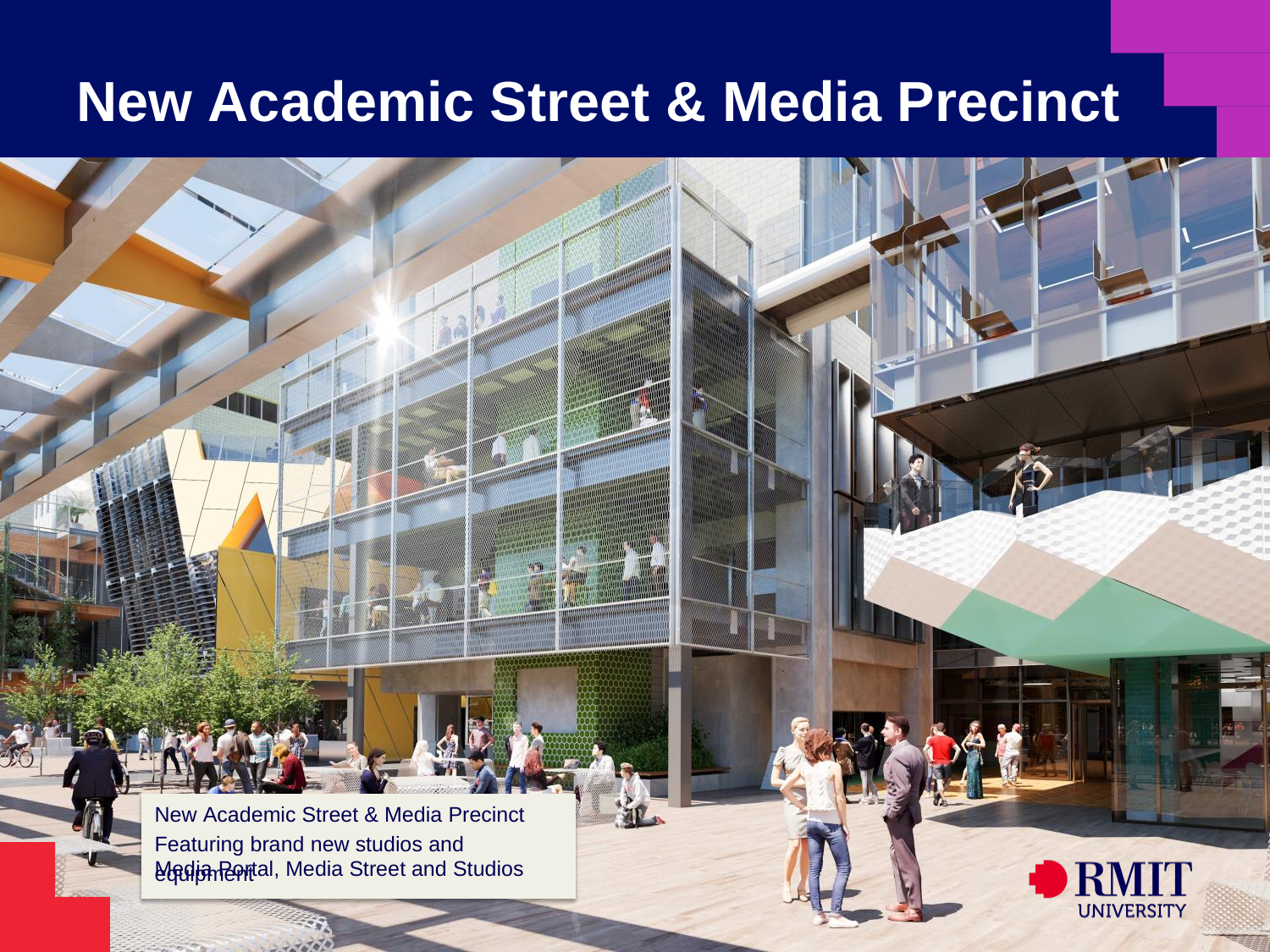

# New Academic Street & Media Precinct

New Academic Street & Media Precinct Featuring brand new studios and equipment

Media Portal, Media Street and Studios